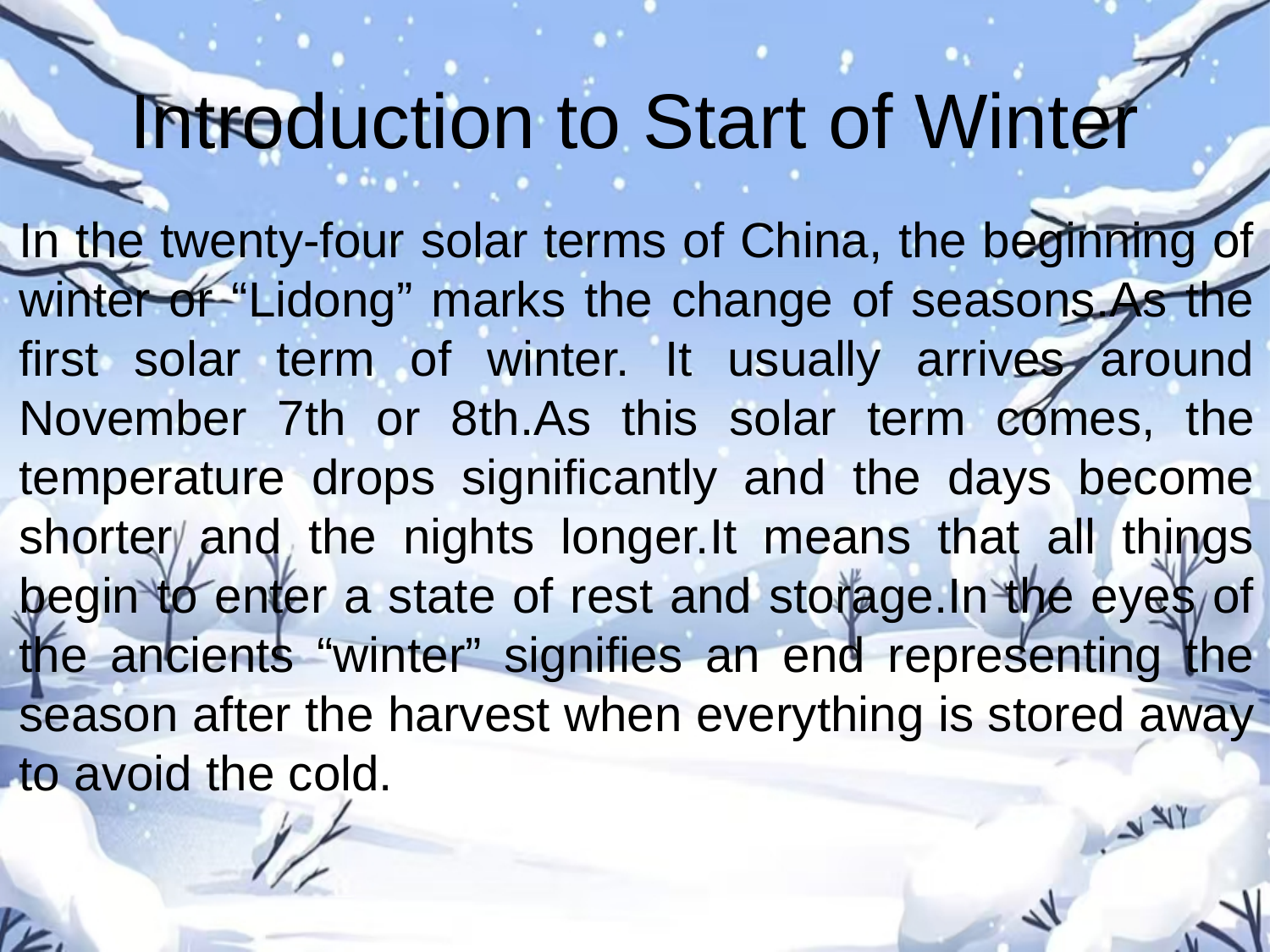

# Introduction to Start of Winter
In the twenty-four solar terms of China, the beginning of winter or “Lidong” marks the change of seasons.As the first solar term of winter. It usually arrives around November 7th or 8th.As this solar term comes, the temperature drops significantly and the days become shorter and the nights longer.It means that all things begin to enter a state of rest and storage.In the eyes of the ancients “winter” signifies an end representing the season after the harvest when everything is stored away to avoid the cold.